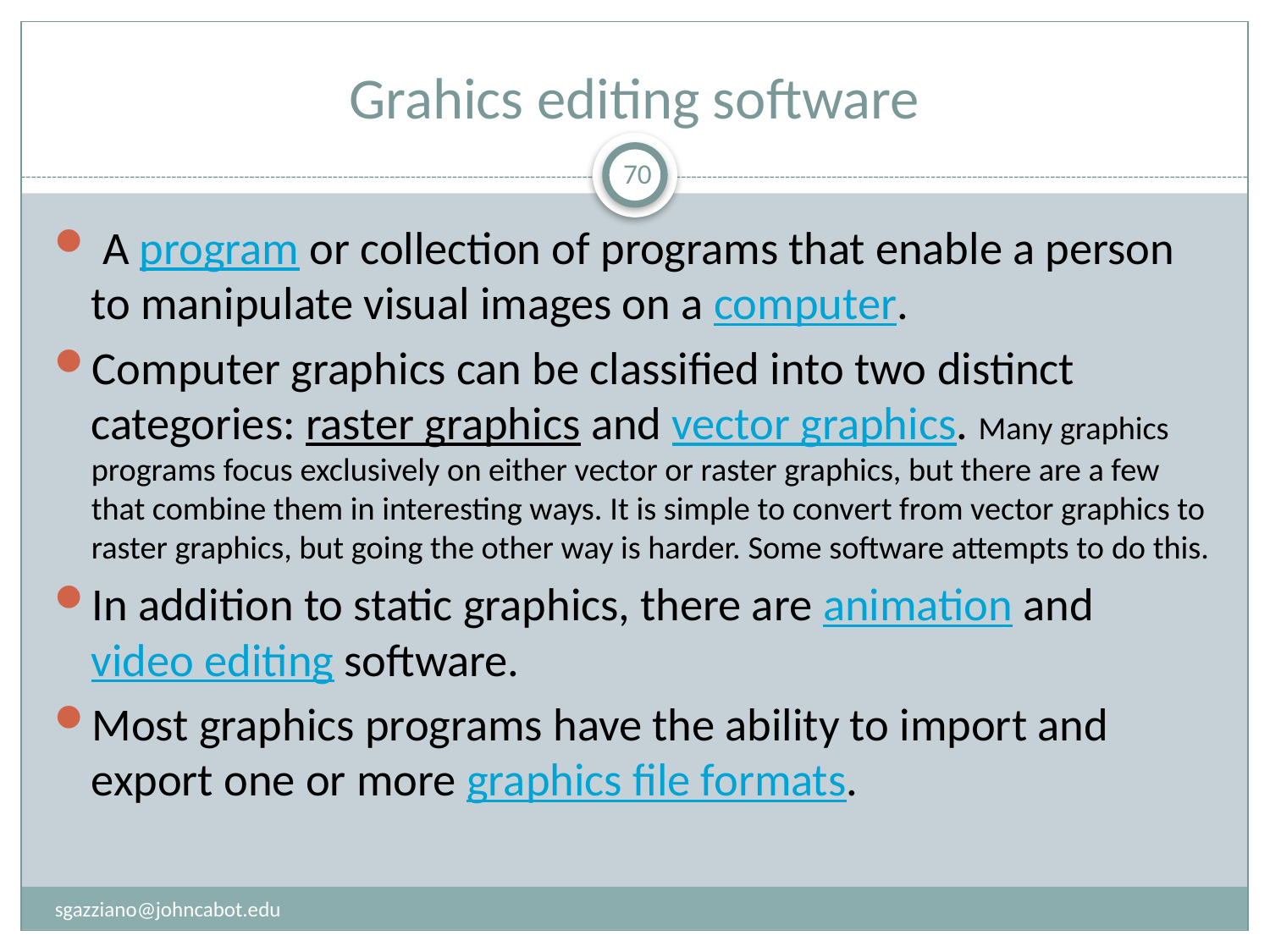

# Grahics editing software
70
 A program or collection of programs that enable a person to manipulate visual images on a computer.
Computer graphics can be classified into two distinct categories: raster graphics and vector graphics. Many graphics programs focus exclusively on either vector or raster graphics, but there are a few that combine them in interesting ways. It is simple to convert from vector graphics to raster graphics, but going the other way is harder. Some software attempts to do this.
In addition to static graphics, there are animation and video editing software.
Most graphics programs have the ability to import and export one or more graphics file formats.

sgazziano@johncabot.edu